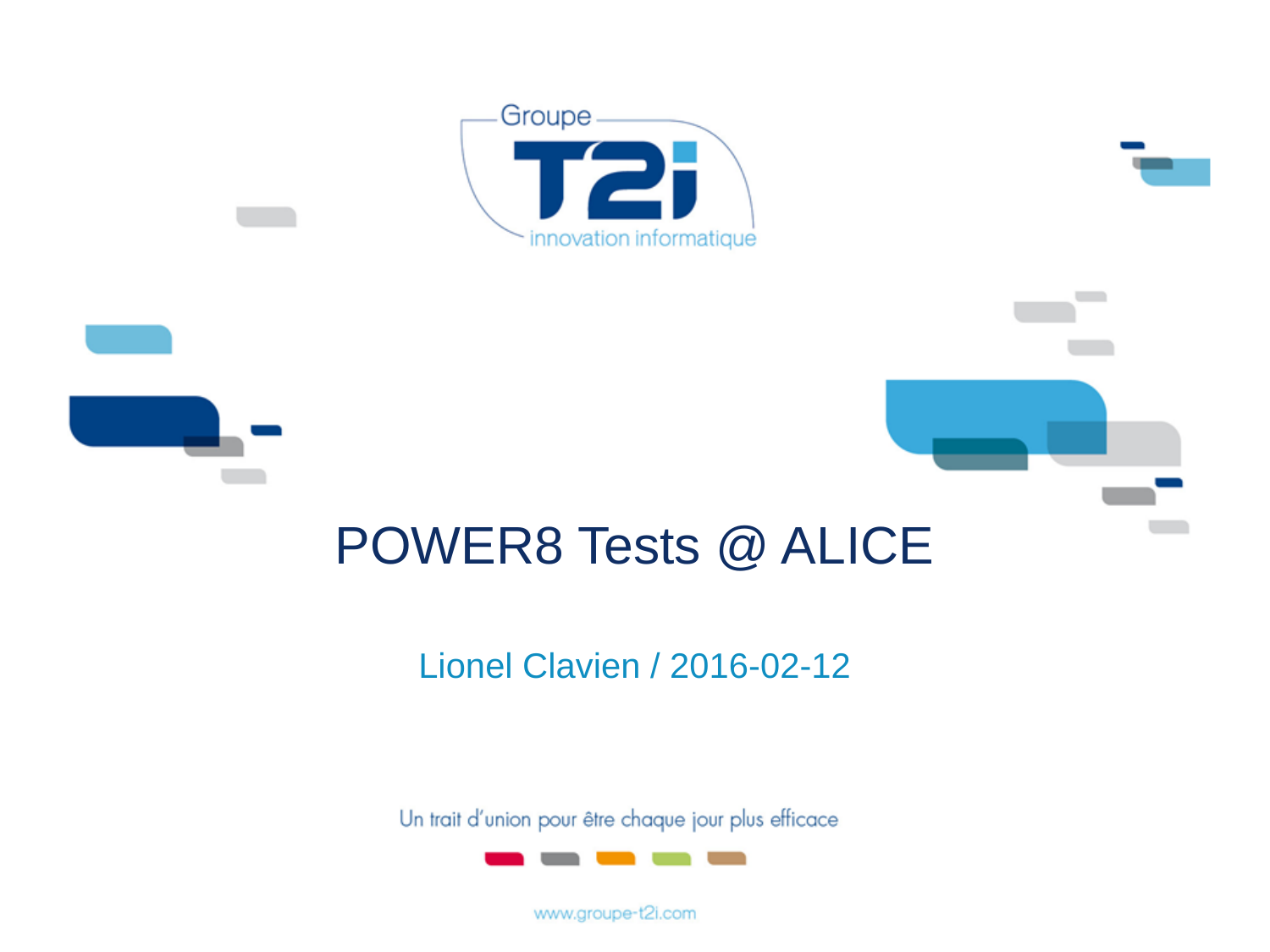

# POWER8 Tests @ ALICE
Lionel Clavien / 2016-02-12